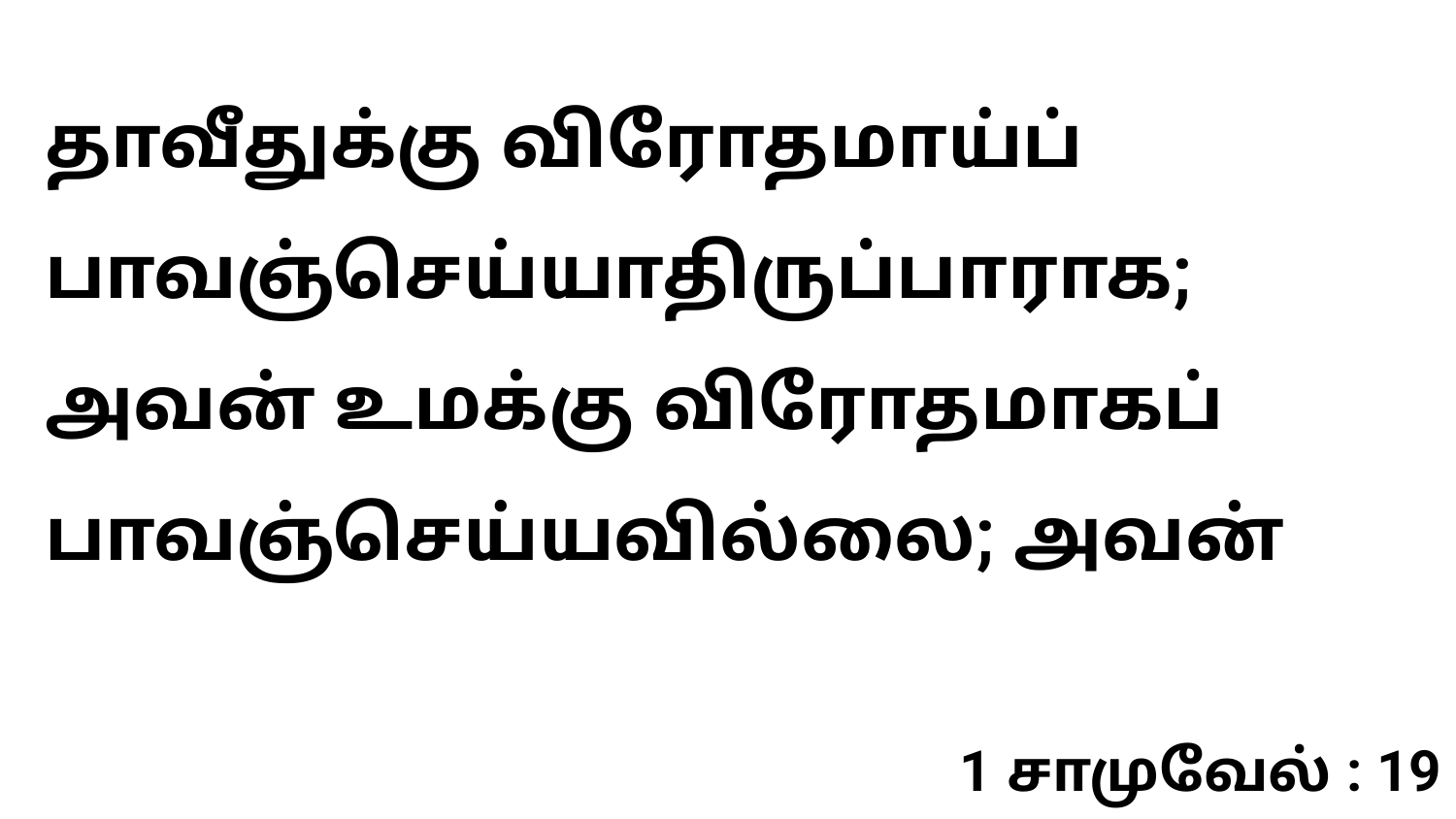

தாவீதுக்கு விரோதமாய்ப் பாவஞ்செய்யாதிருப்பாராக; அவன் உமக்கு விரோதமாகப் பாவஞ்செய்யவில்லை; அவன்
1 சாமுவேல் : 19